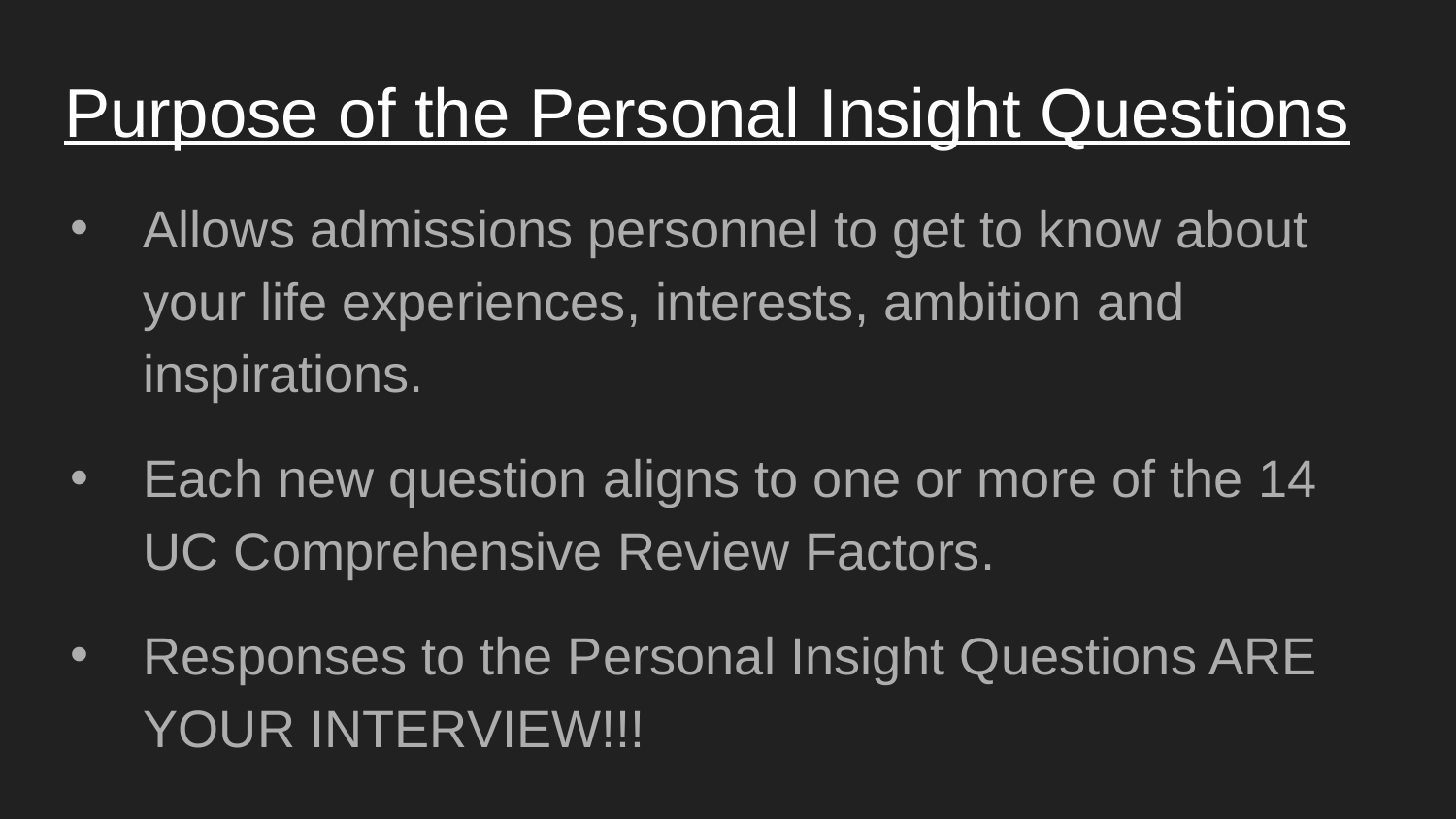

# Purpose of the Personal Insight Questions
Allows admissions personnel to get to know about your life experiences, interests, ambition and inspirations.
Each new question aligns to one or more of the 14 UC Comprehensive Review Factors.
Responses to the Personal Insight Questions ARE YOUR INTERVIEW!!!